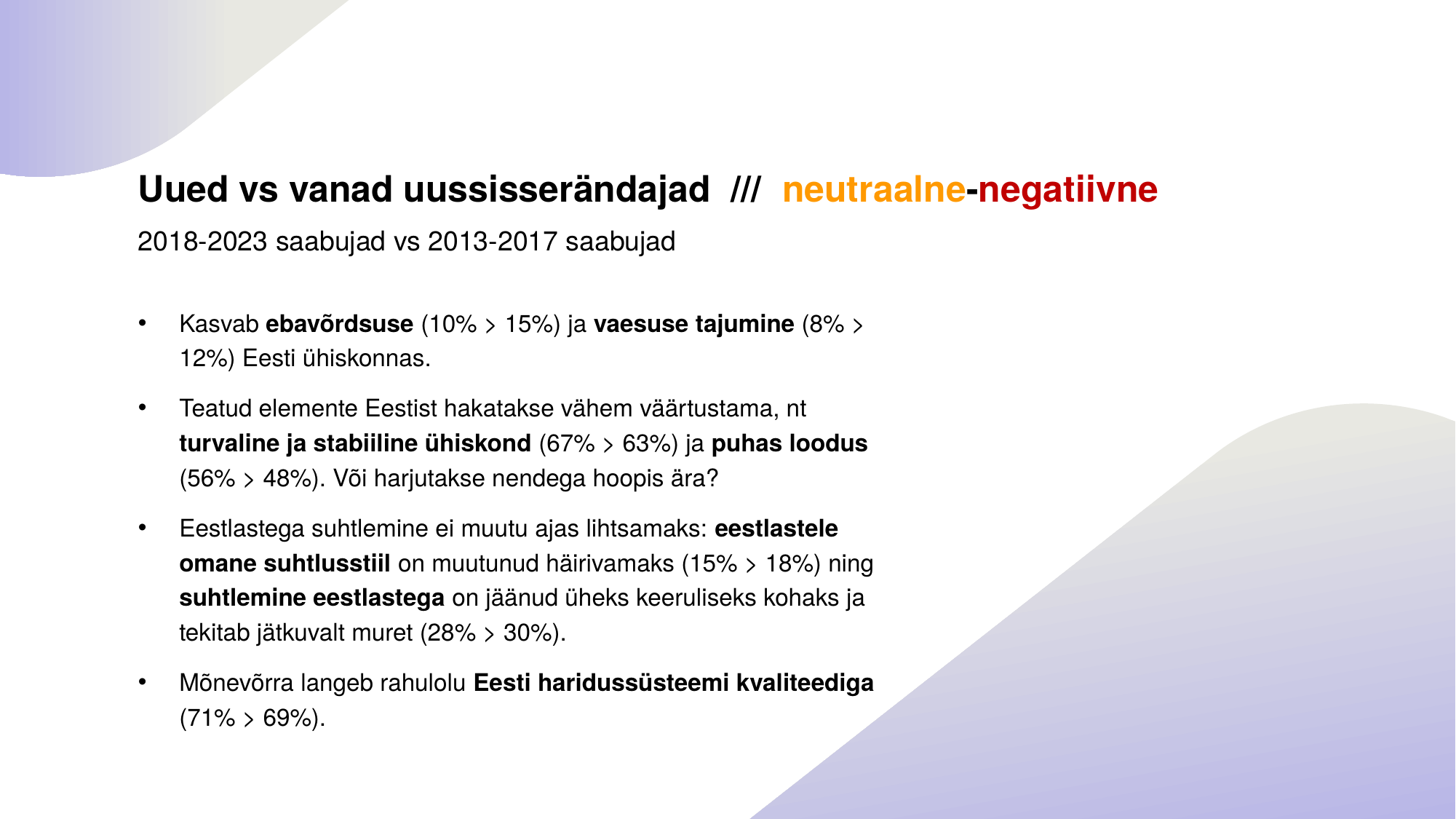

# Uued vs vanad uussisserändajad  ///  neutraalne-negatiivne 2018-2023 saabujad vs 2013-2017 saabujad
Kasvab ebavõrdsuse (10% > 15%) ja vaesuse tajumine (8% > 12%) Eesti ühiskonnas.
Teatud elemente Eestist hakatakse vähem väärtustama, nt turvaline ja stabiiline ühiskond (67% > 63%) ja puhas loodus (56% > 48%). Või harjutakse nendega hoopis ära?
Eestlastega suhtlemine ei muutu ajas lihtsamaks: eestlastele omane suhtlusstiil on muutunud häirivamaks (15% > 18%) ning suhtlemine eestlastega on jäänud üheks keeruliseks kohaks ja tekitab jätkuvalt muret (28% > 30%).
Mõnevõrra langeb rahulolu Eesti haridussüsteemi kvaliteediga (71% > 69%).